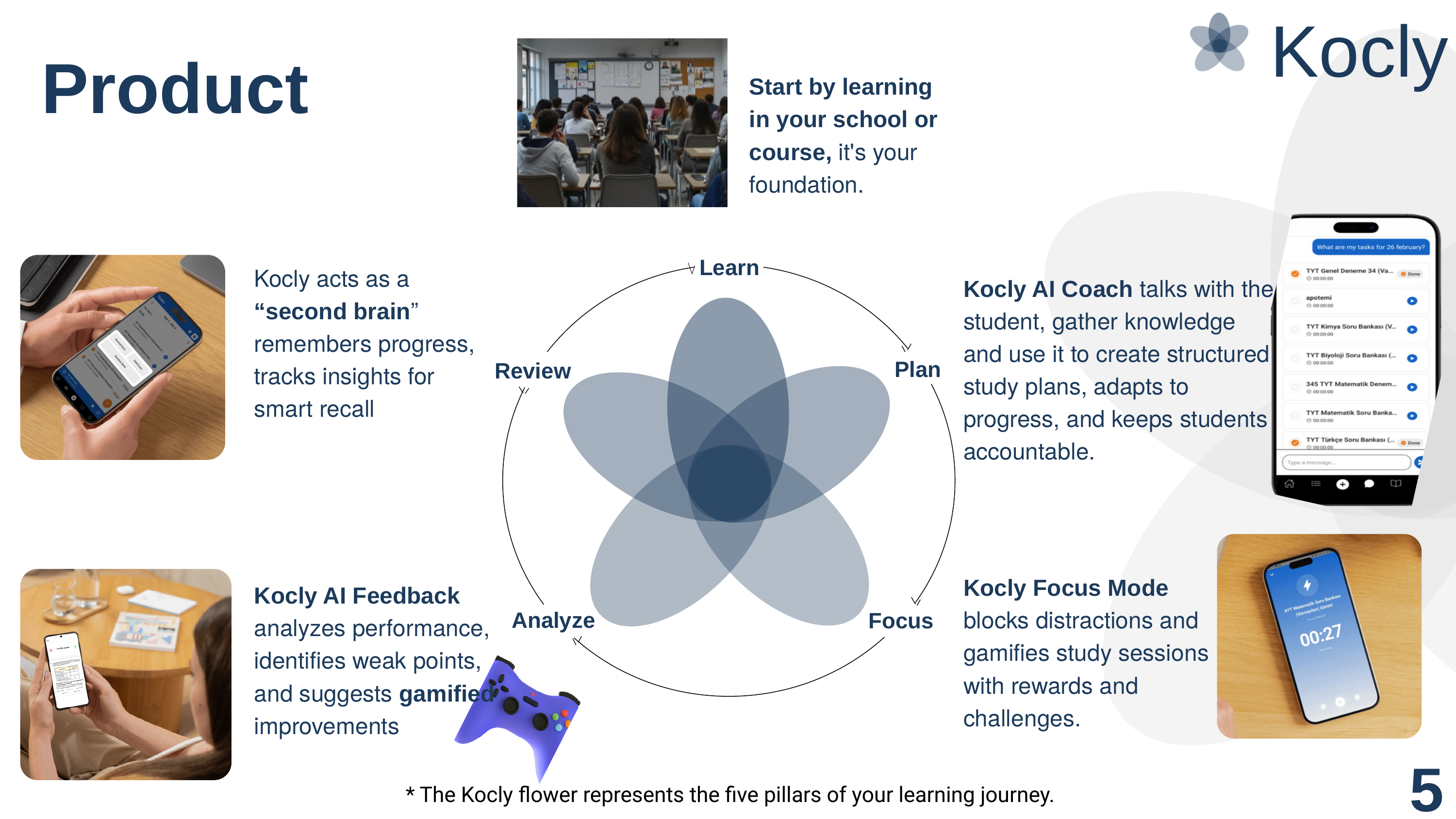

Kocly

Product

Start by learning in your school or course, it's your foundation.

Learn

Kocly acts as a “second brain” remembers progress, tracks insights for smart recall

Kocly AI Coach talks with the student, gather knowledge and use it to create structured study plans, adapts to progress, and keeps students accountable.

Plan
Review

Kocly Focus Mode blocks distractions and gamifies study sessions with rewards and challenges.

Kocly AI Feedback analyzes performance, identifies weak points, and suggests gamified improvements

Analyze
Focus

5
* The Kocly flower represents the five pillars of your learning journey.